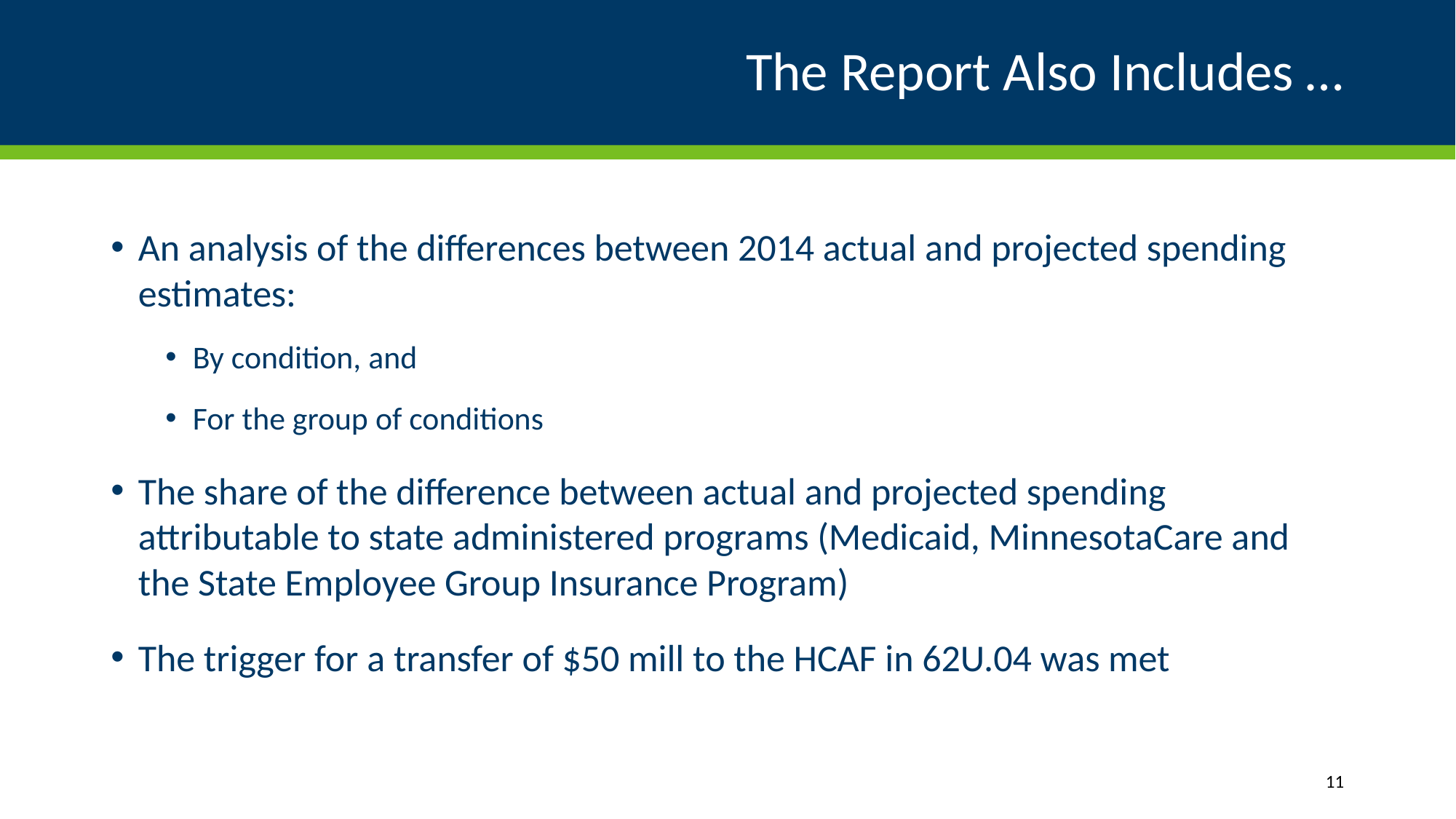

# The Report Also Includes …
An analysis of the differences between 2014 actual and projected spending estimates:
By condition, and
For the group of conditions
The share of the difference between actual and projected spending attributable to state administered programs (Medicaid, MinnesotaCare and the State Employee Group Insurance Program)
The trigger for a transfer of $50 mill to the HCAF in 62U.04 was met
11